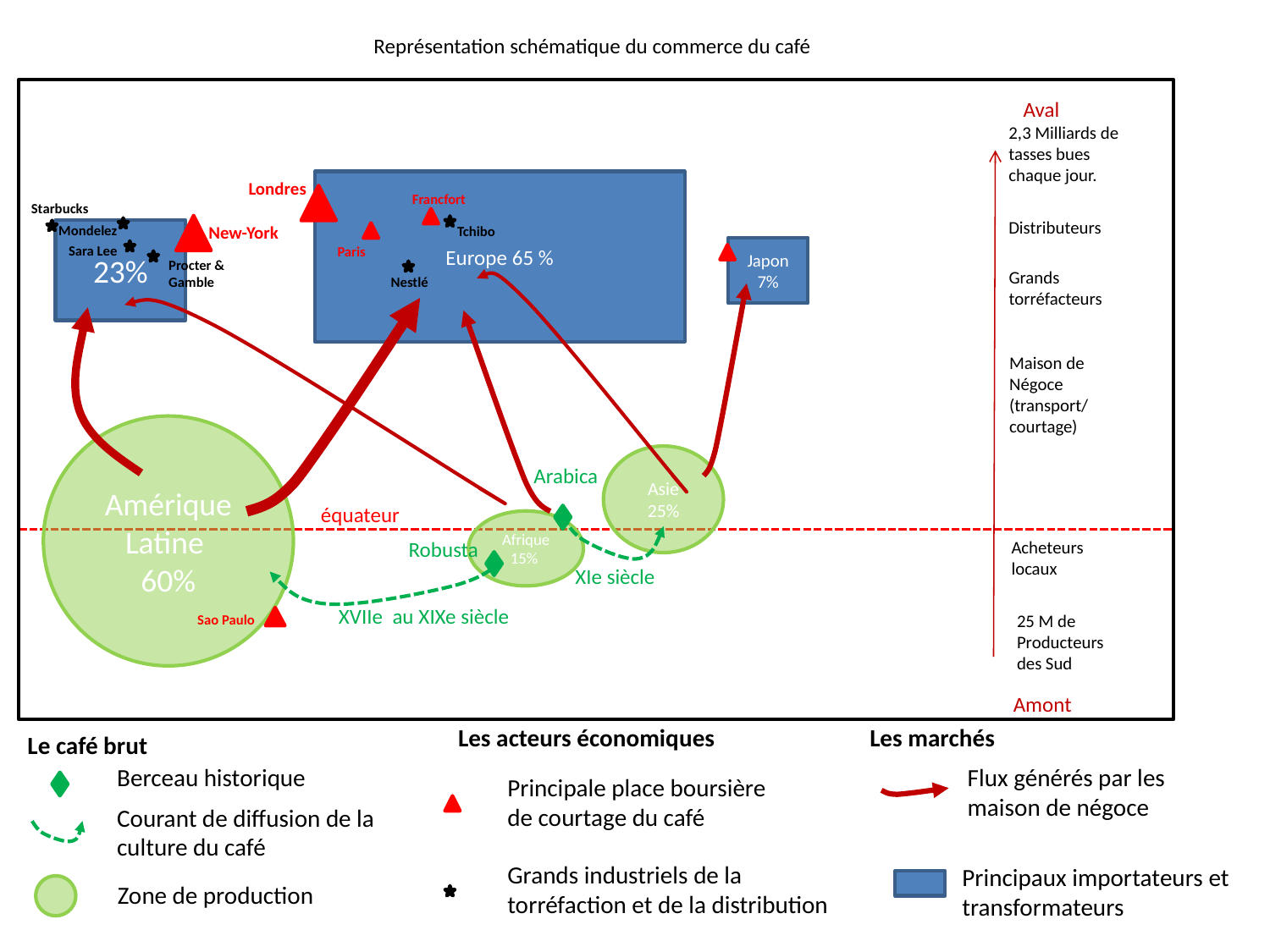

# Représentation schématique du commerce du café

Aval
2,3 Milliards de tasses bues chaque jour.
Londres
Europe 65 %
Francfort

Starbucks

Distributeurs

New-York
Mondelez

Tchibo

23%

Sara Lee
Paris
Japon 7%

Procter & Gamble

Grands torréfacteurs

Nestlé

Maison de Négoce (transport/
courtage)
Amérique Latine
60%
Asie
25%
Arabica
équateur

Afrique
15%

Robusta
Acheteurs locaux

XIe siècle

XVIIe  au XIXe siècle
25 M de Producteurs des Sud
Amont

Sao Paulo

Les acteurs économiques
Les marchés
Le café brut
Berceau historique
Flux générés par les maison de négoce
Principale place boursière de courtage du café

Courant de diffusion de la culture du café

Grands industriels de la torréfaction et de la distribution
Principaux importateurs et transformateurs

Zone de production